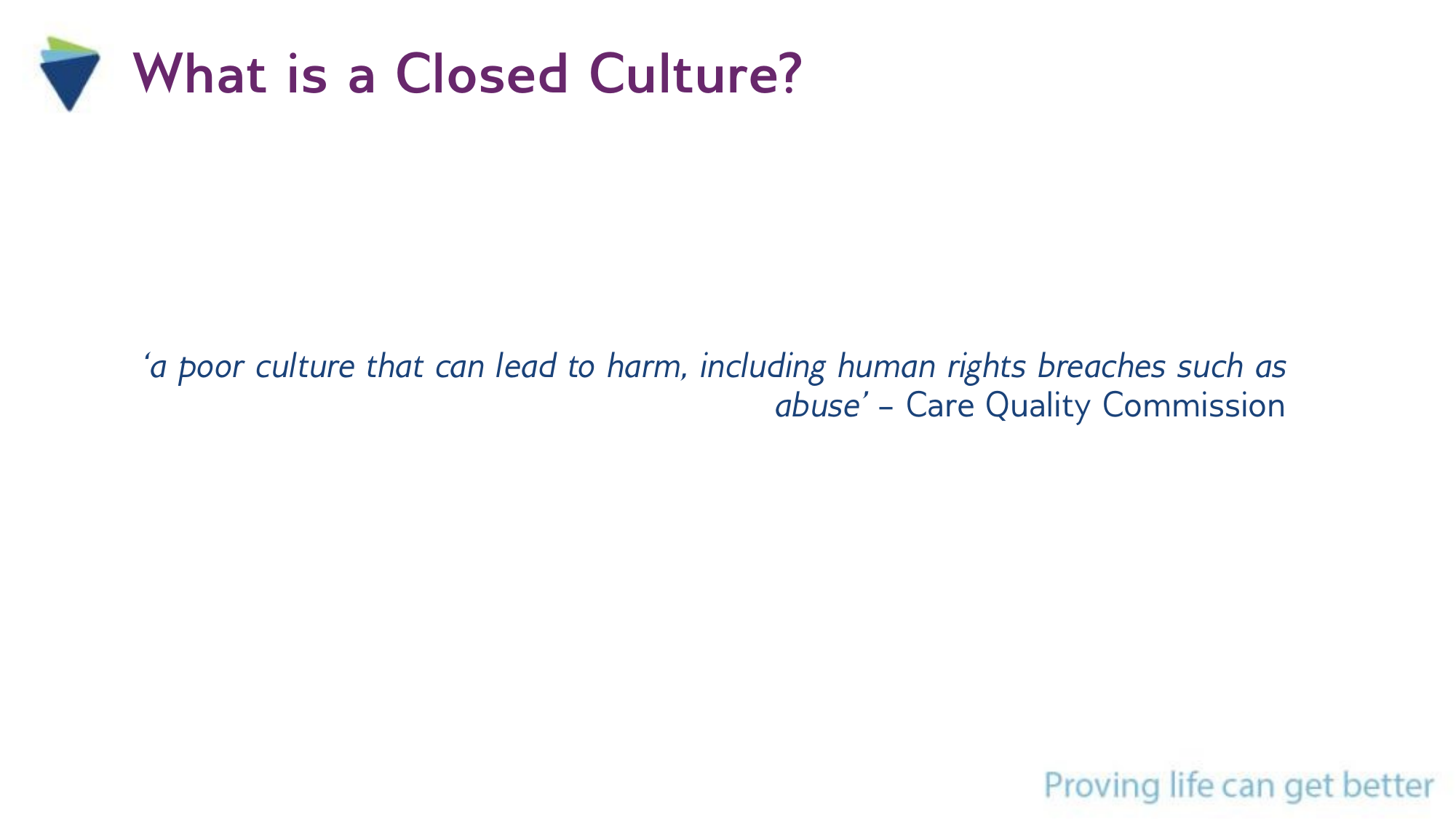

# What is a Closed Culture?
‘a poor culture that can lead to harm, including human rights breaches such as abuse’ – Care Quality Commission